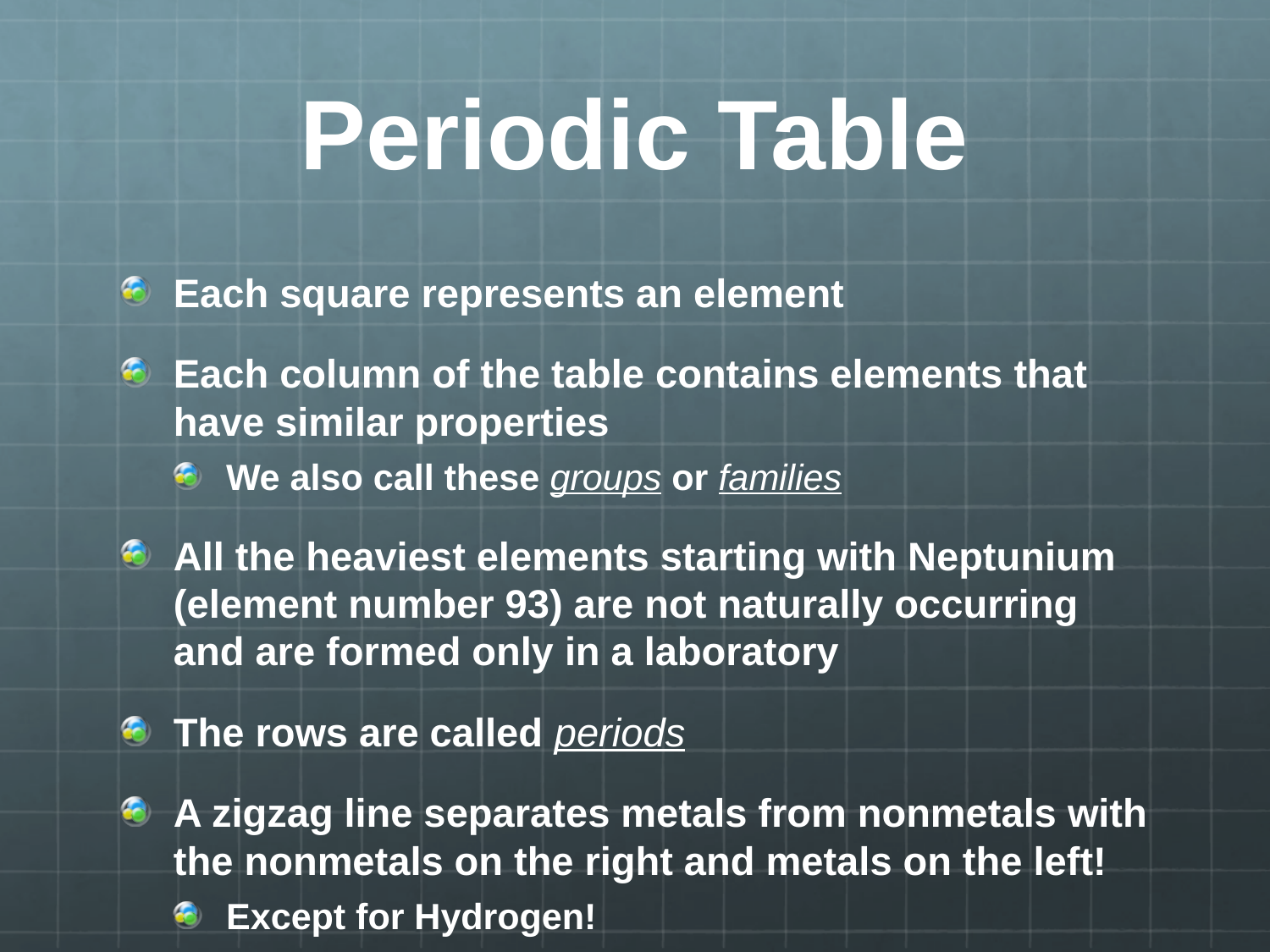

# Periodic Table
Each square represents an element
Each column of the table contains elements that have similar properties
We also call these groups or families
All the heaviest elements starting with Neptunium (element number 93) are not naturally occurring and are formed only in a laboratory
The rows are called periods
A zigzag line separates metals from nonmetals with the nonmetals on the right and metals on the left!
Except for Hydrogen!